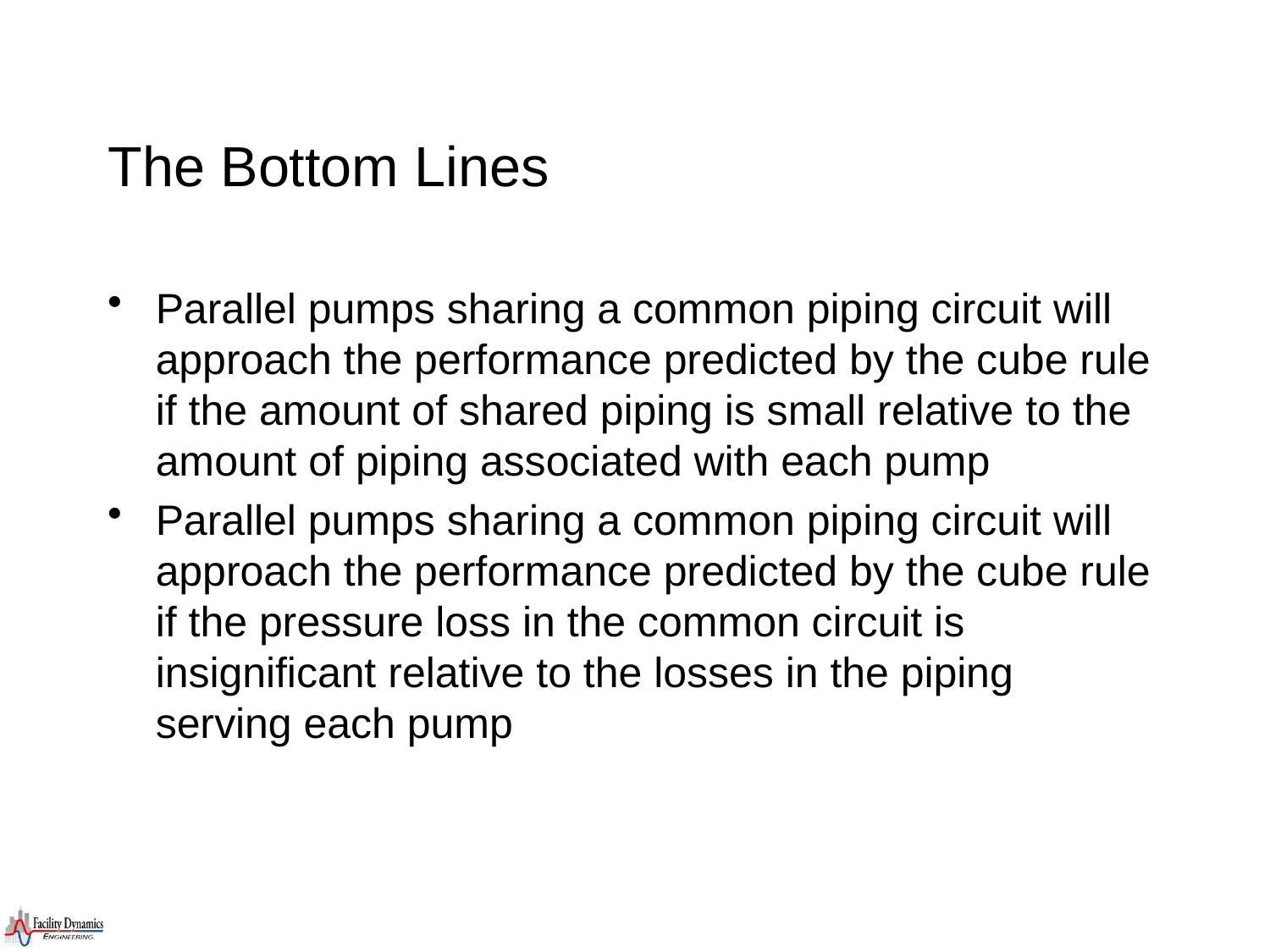

# The Bottom Lines
Parallel pumps sharing a common piping circuit will approach the performance predicted by the cube rule if the amount of shared piping is small relative to the amount of piping associated with each pump
Parallel pumps sharing a common piping circuit will approach the performance predicted by the cube rule if the pressure loss in the common circuit is insignificant relative to the losses in the piping serving each pump